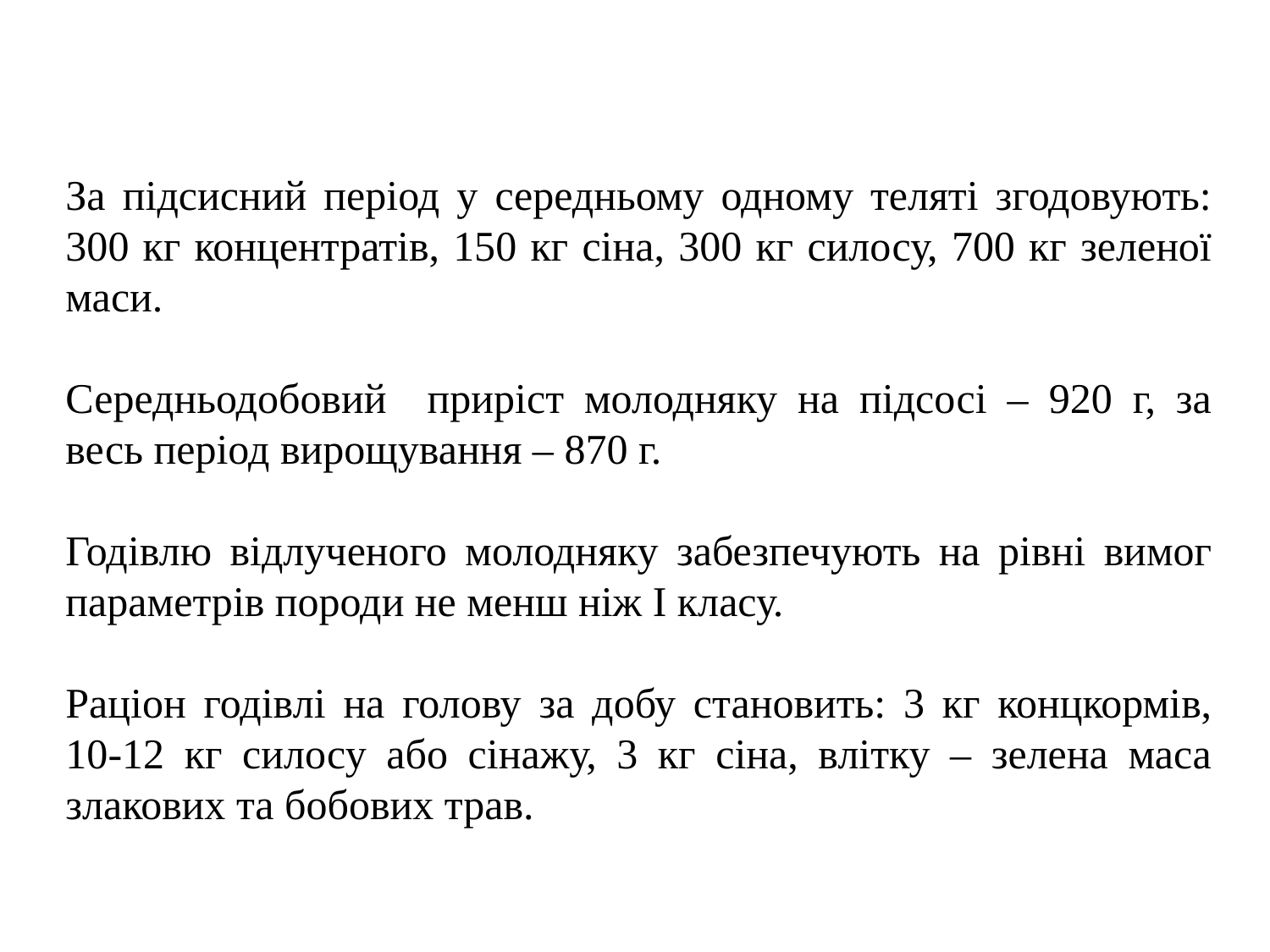

За підсисний період у середньому одному теляті згодовують: 300 кг концентратів, 150 кг сіна, 300 кг силосу, 700 кг зеленої маси.

Середньодобовий  приріст молодняку на підсосі – 920 г, за весь період вирощування – 870 г.

Годівлю відлученого молодняку забезпечують на рівні вимог параметрів породи не менш ніж І класу.

Раціон годівлі на голову за добу становить: 3 кг концкормів, 10-12 кг силосу або сінажу, 3 кг сіна, влітку – зелена маса злакових та бобових трав.